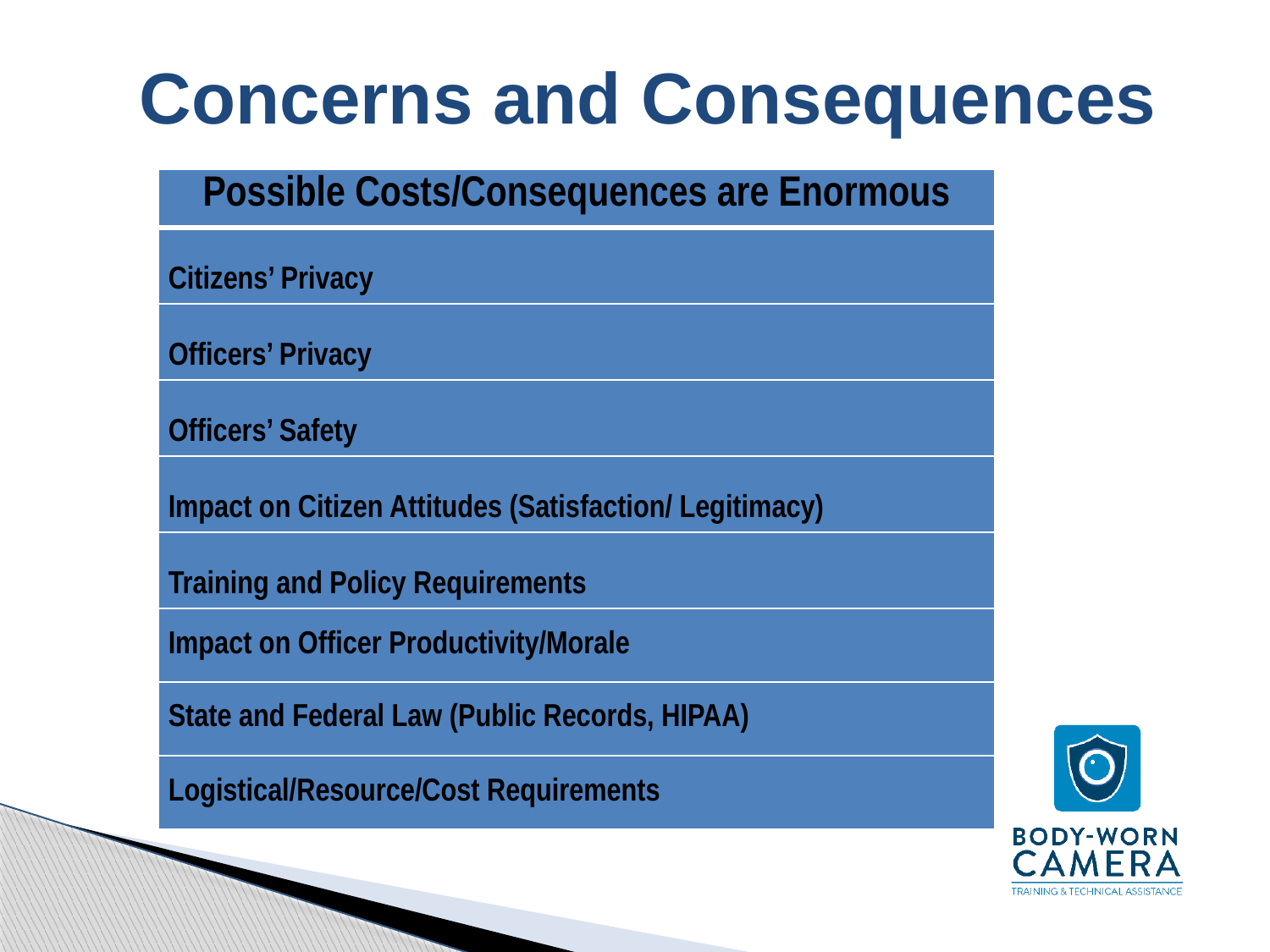

# Concerns and Consequences
| Possible Costs/Consequences are Enormous |
| --- |
| Citizens’ Privacy |
| Officers’ Privacy |
| Officers’ Safety |
| Impact on Citizen Attitudes (Satisfaction/ Legitimacy) |
| Training and Policy Requirements |
| Impact on Officer Productivity/Morale |
| State and Federal Law (Public Records, HIPAA) |
| Logistical/Resource/Cost Requirements |